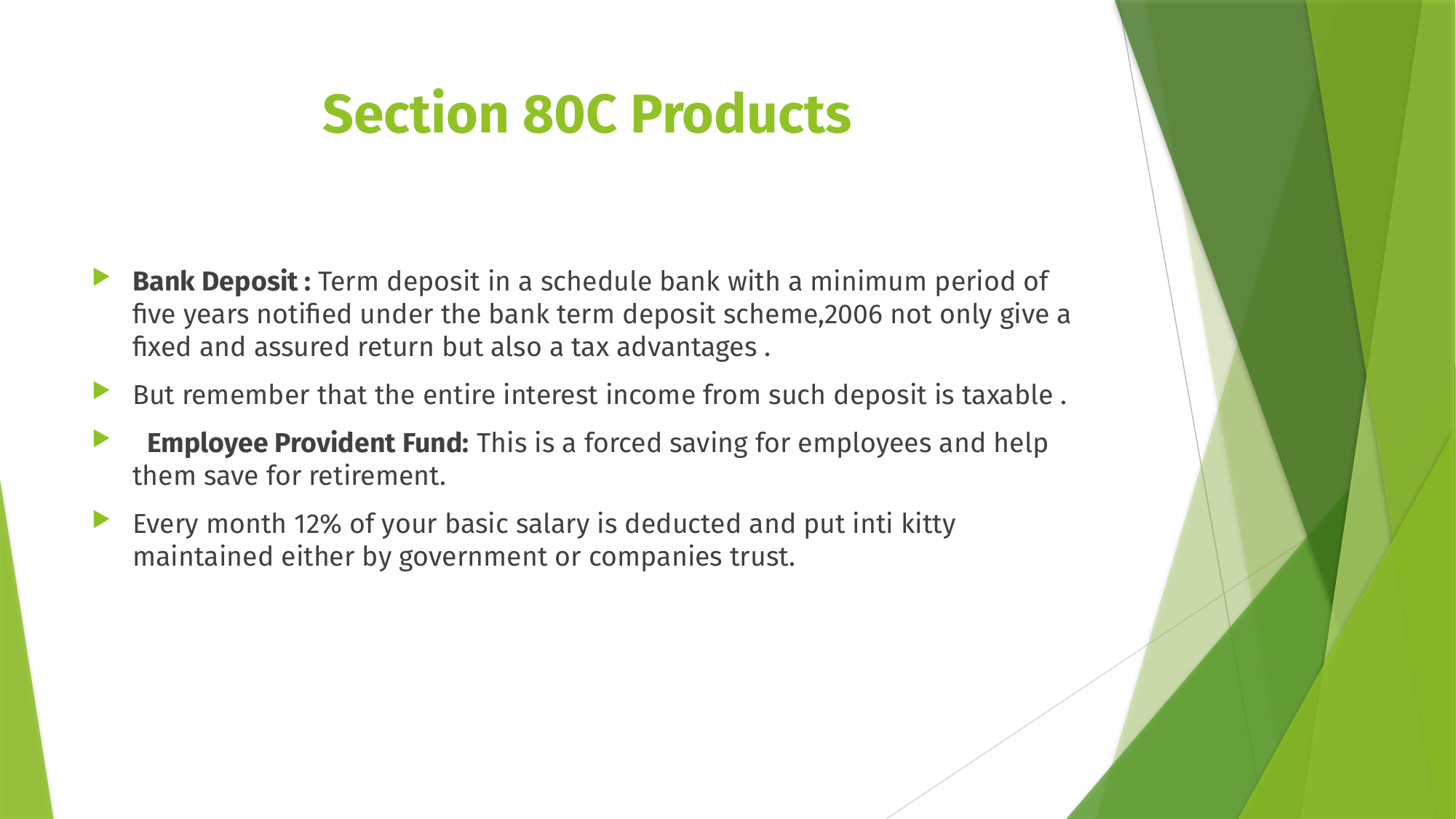

# Section 80C Products
Bank Deposit : Term deposit in a schedule bank with a minimum period of  five years notified under the bank term deposit scheme,2006 not only give a fixed and assured return but also a tax advantages .
But remember that the entire interest income from such deposit is taxable .
  Employee Provident Fund: This is a forced saving for employees and help them save for retirement.
Every month 12% of your basic salary is deducted and put inti kitty maintained either by government or companies trust.